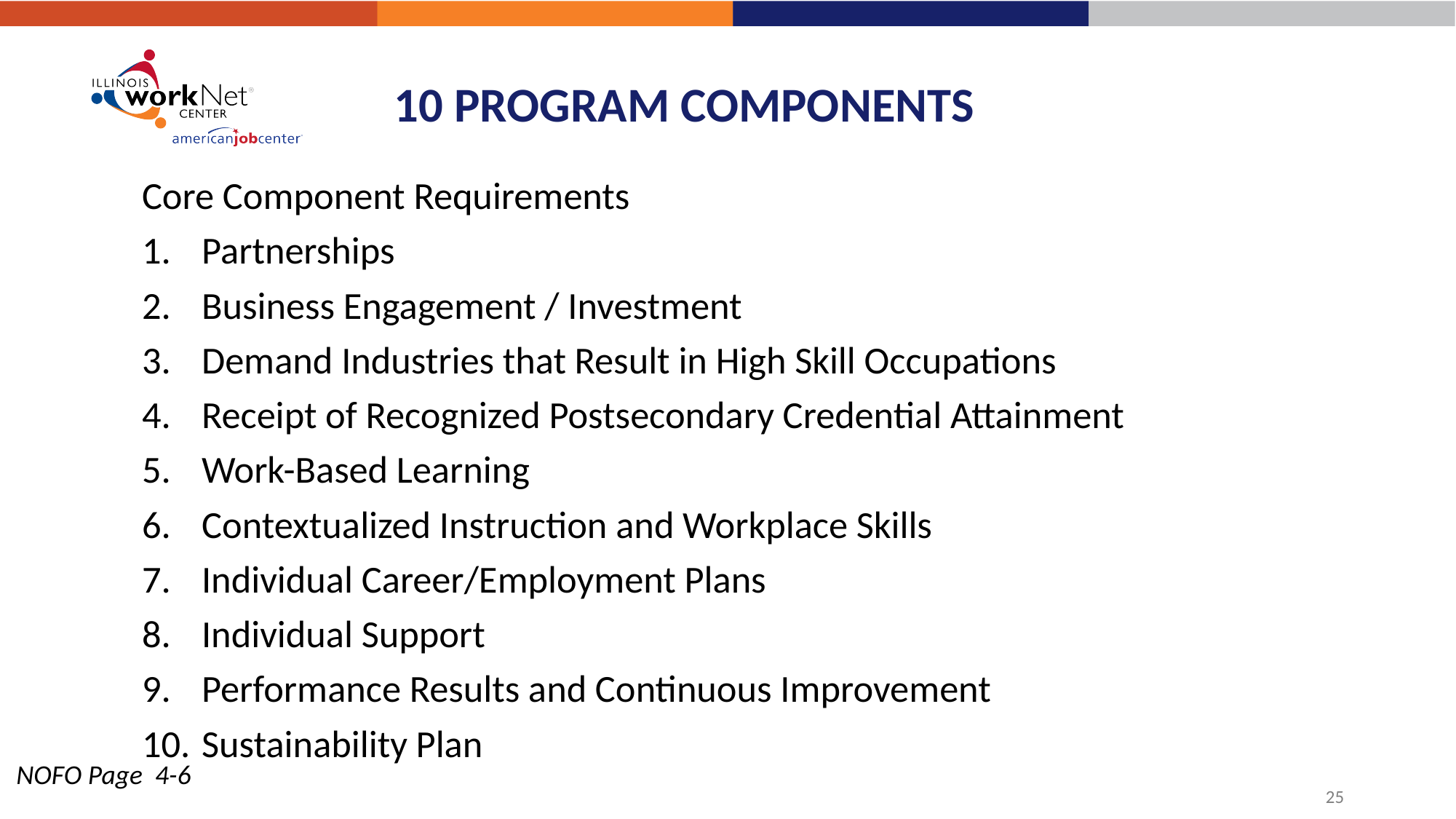

# 10 PROGRAM COMPONENTS
Core Component Requirements
Partnerships
Business Engagement / Investment
Demand Industries that Result in High Skill Occupations
Receipt of Recognized Postsecondary Credential Attainment
Work-Based Learning
Contextualized Instruction and Workplace Skills
Individual Career/Employment Plans
Individual Support
Performance Results and Continuous Improvement
Sustainability Plan

NOFO Page  4-6
25